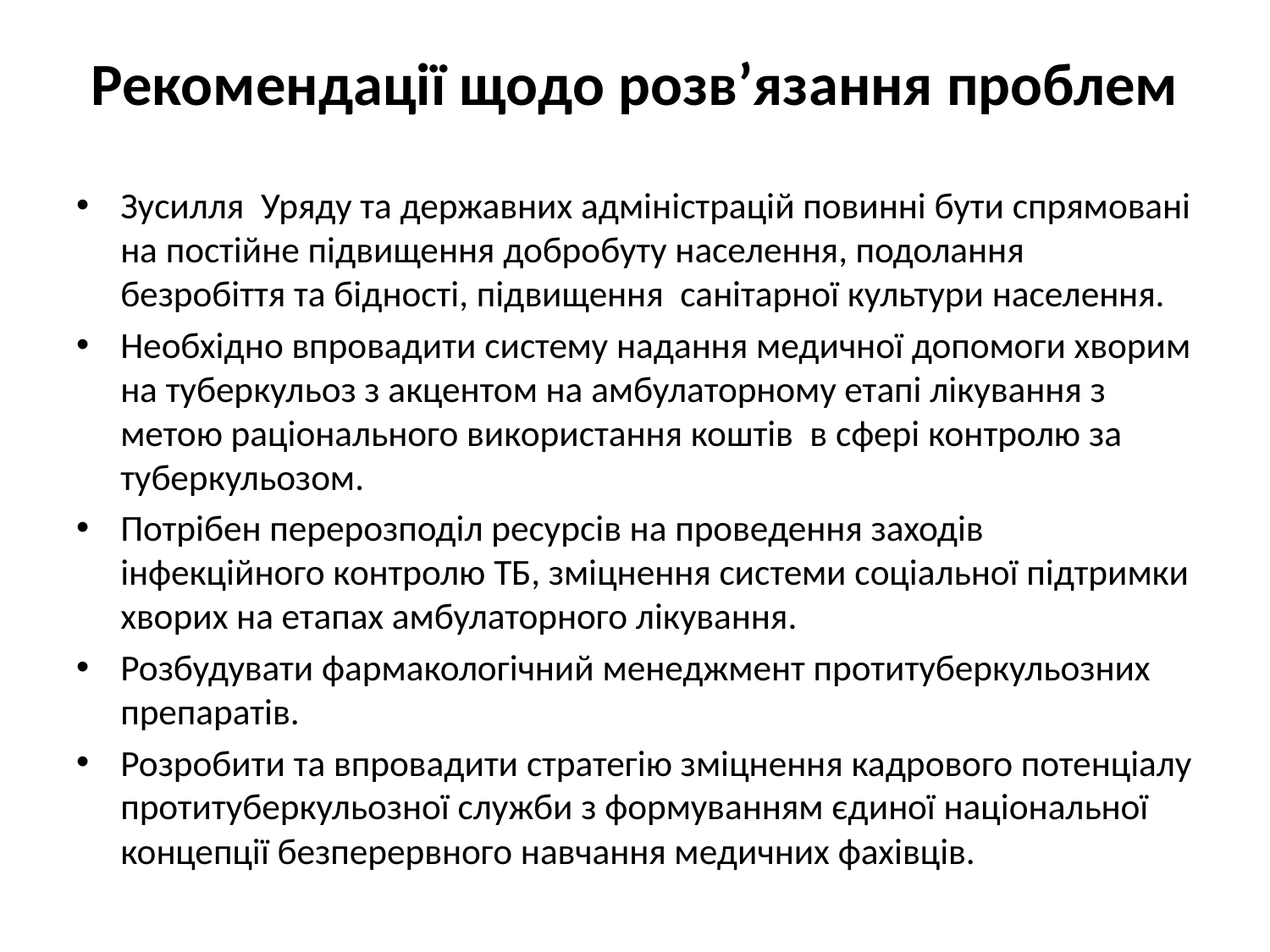

# Рекомендації щодо розв’язання проблем
Зусилля  Уряду та державних адміністрацій повинні бути спрямовані на постійне підвищення добробуту населення, подолання безробіття та бідності, підвищення  санітарної культури населення.
Необхідно впровадити систему надання медичної допомоги хворим на туберкульоз з акцентом на амбулаторному етапі лікування з метою раціонального використання коштів  в сфері контролю за туберкульозом.
Потрібен перерозподіл ресурсів на проведення заходів інфекційного контролю ТБ, зміцнення системи соціальної підтримки хворих на етапах амбулаторного лікування.
Розбудувати фармакологічний менеджмент протитуберкульозних препаратів.
Розробити та впровадити стратегію зміцнення кадрового потенціалу протитуберкульозної служби з формуванням єдиної національної концепції безперервного навчання медичних фахівців.